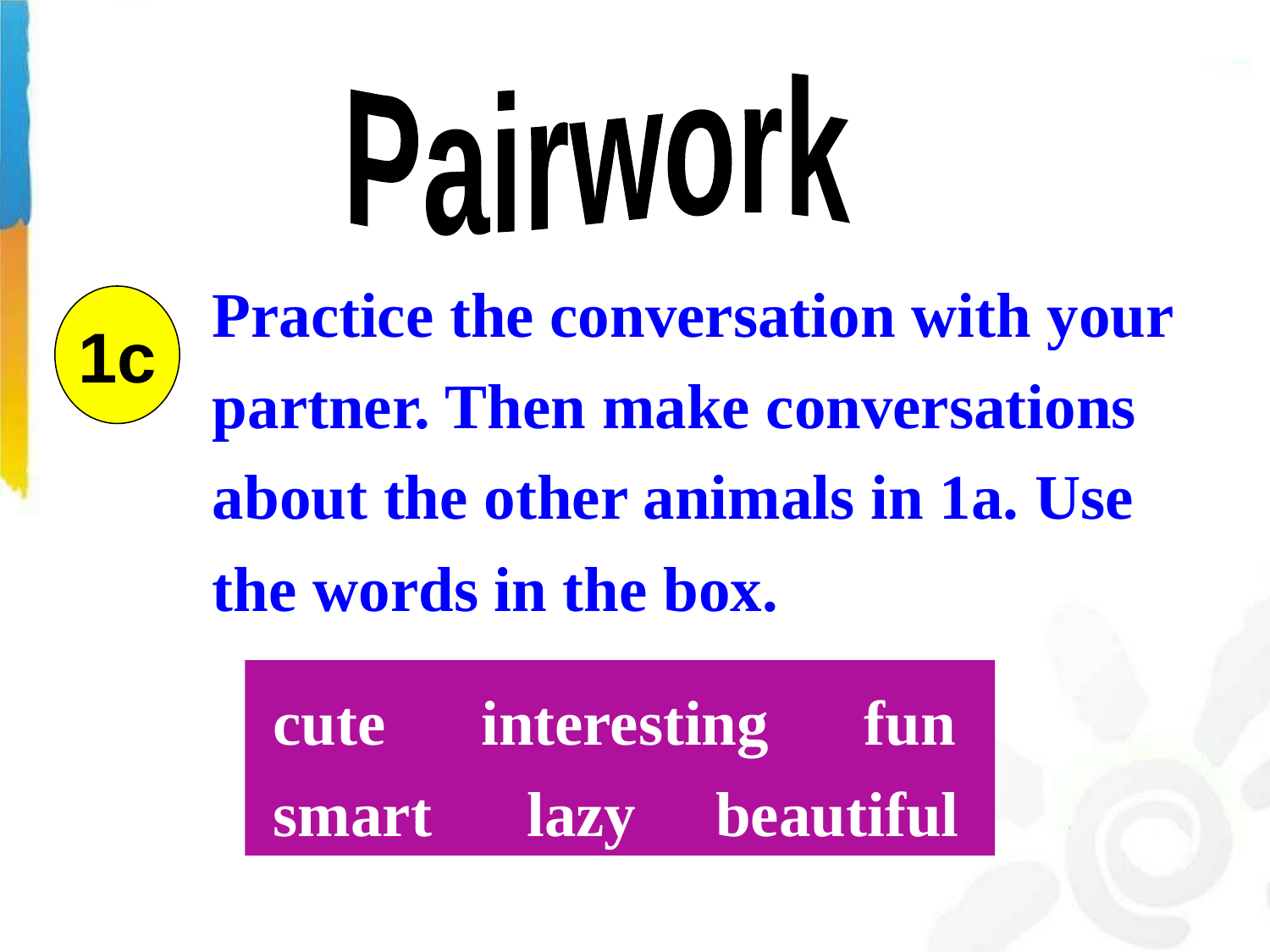

Pairwork
Practice the conversation with your partner. Then make conversations about the other animals in 1a. Use the words in the box.
1c
 cute      interesting      fun   smart      lazy     beautiful